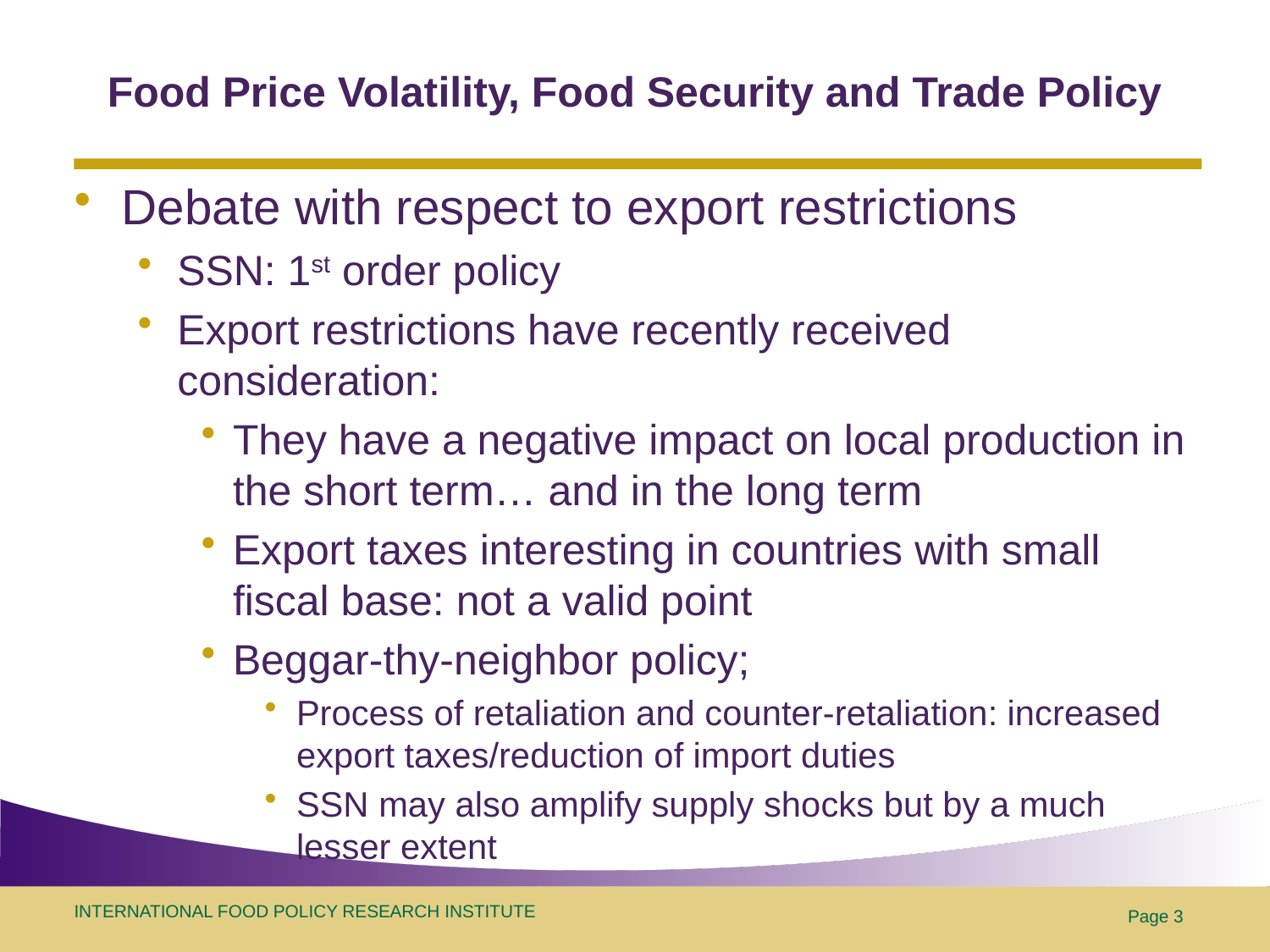

#
Food Price Volatility, Food Security and Trade Policy
Debate with respect to export restrictions
SSN: 1st order policy
Export restrictions have recently received consideration:
They have a negative impact on local production in the short term… and in the long term
Export taxes interesting in countries with small fiscal base: not a valid point
Beggar-thy-neighbor policy;
Process of retaliation and counter-retaliation: increased export taxes/reduction of import duties
SSN may also amplify supply shocks but by a much lesser extent

Page 3